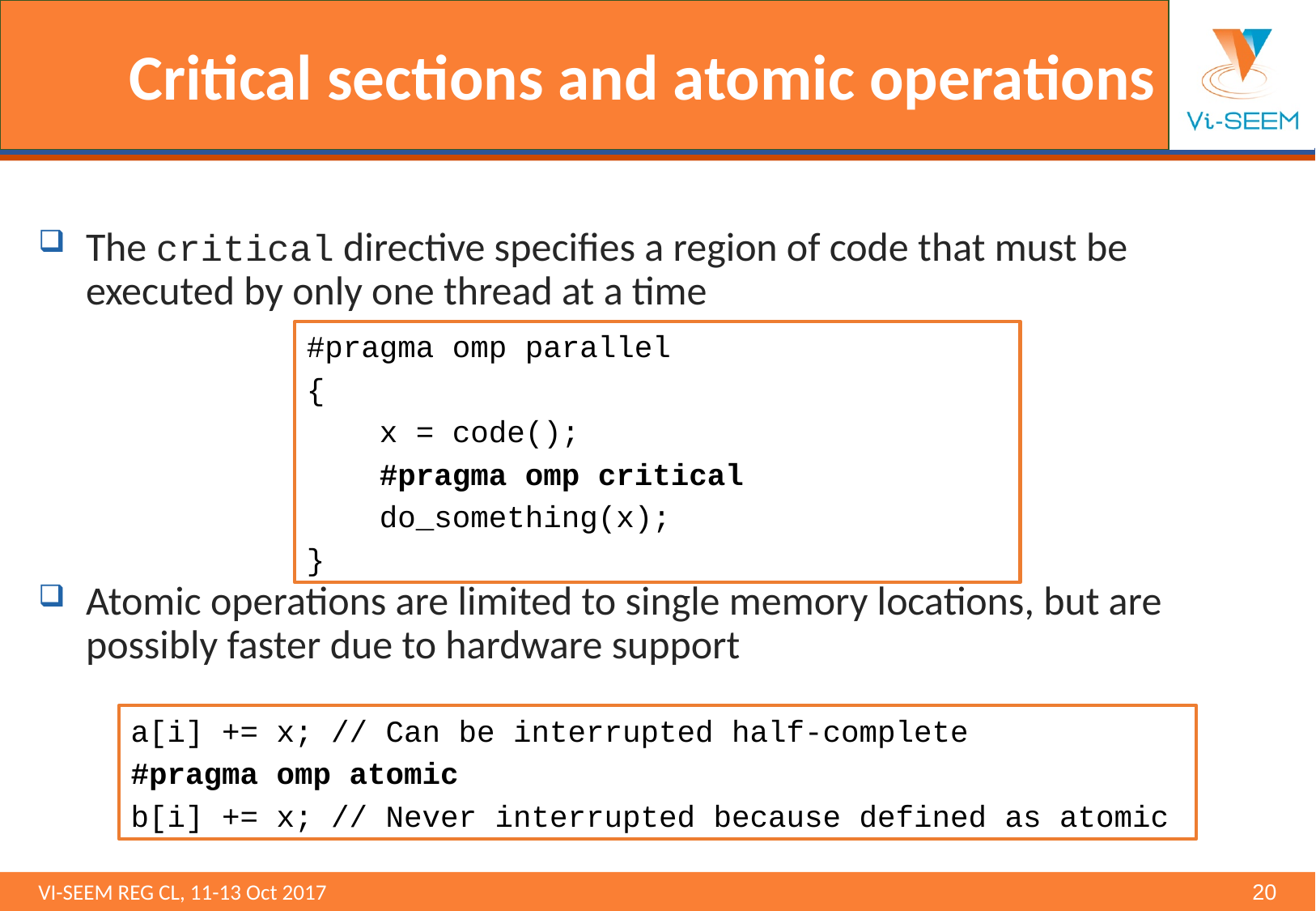

# Critical sections and atomic operations
The critical directive specifies a region of code that must be executed by only one thread at a time

Atomic operations are limited to single memory locations, but are possibly faster due to hardware support
#pragma omp parallel
{
    x = code();
    #pragma omp critical
    do_something(x);
}
a[i] += x; // Can be interrupted half-complete
#pragma omp atomic
b[i] += x; // Never interrupted because defined as atomic
VI-SEEM REG CL, 11-13 Oct 2017 								20